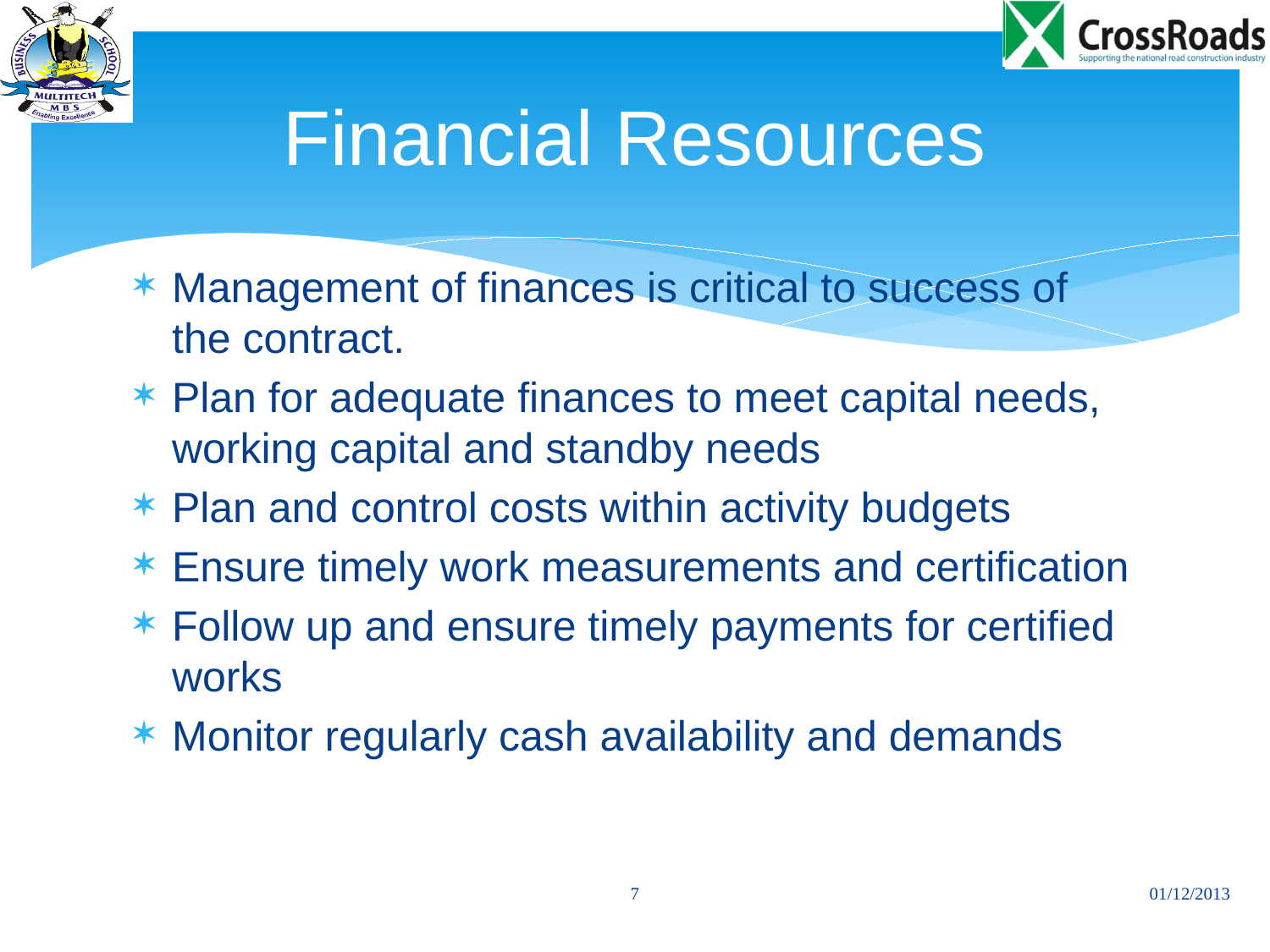

# Financial Resources
Management of finances is critical to success of the contract.
Plan for adequate finances to meet capital needs, working capital and standby needs
Plan and control costs within activity budgets
Ensure timely work measurements and certification
Follow up and ensure timely payments for certified works
Monitor regularly cash availability and demands
7
01/12/2013